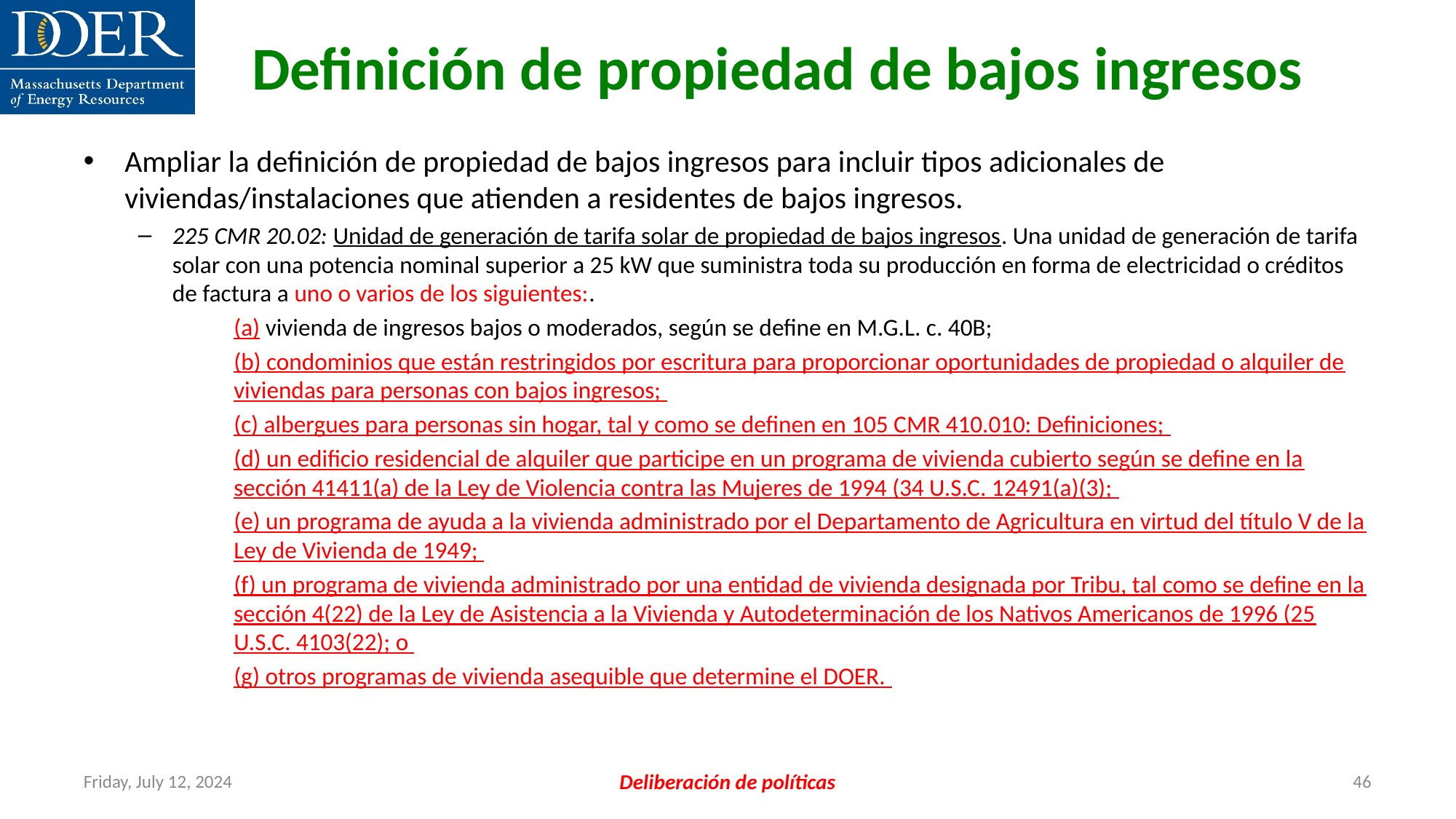

Ampliar la definición de propiedad de bajos ingresos para incluir tipos adicionales de viviendas/instalaciones que atienden a residentes de bajos ingresos.
225 CMR 20.02: Unidad de generación de tarifa solar de propiedad de bajos ingresos. Una unidad de generación de tarifa solar con una potencia nominal superior a 25 kW que suministra toda su producción en forma de electricidad o créditos de factura a uno o varios de los siguientes:.
(a) vivienda de ingresos bajos o moderados, según se define en M.G.L. c. 40B;
(b) condominios que están restringidos por escritura para proporcionar oportunidades de propiedad o alquiler de viviendas para personas con bajos ingresos;
(c) albergues para personas sin hogar, tal y como se definen en 105 CMR 410.010: Definiciones;
(d) un edificio residencial de alquiler que participe en un programa de vivienda cubierto según se define en la sección 41411(a) de la Ley de Violencia contra las Mujeres de 1994 (34 U.S.C. 12491(a)(3);
(e) un programa de ayuda a la vivienda administrado por el Departamento de Agricultura en virtud del título V de la Ley de Vivienda de 1949;
(f) un programa de vivienda administrado por una entidad de vivienda designada por Tribu, tal como se define en la sección 4(22) de la Ley de Asistencia a la Vivienda y Autodeterminación de los Nativos Americanos de 1996 (25 U.S.C. 4103(22); o
(g) otros programas de vivienda asequible que determine el DOER.

Definición de propiedad de bajos ingresos
Friday, July 12, 2024
Deliberación de políticas
46